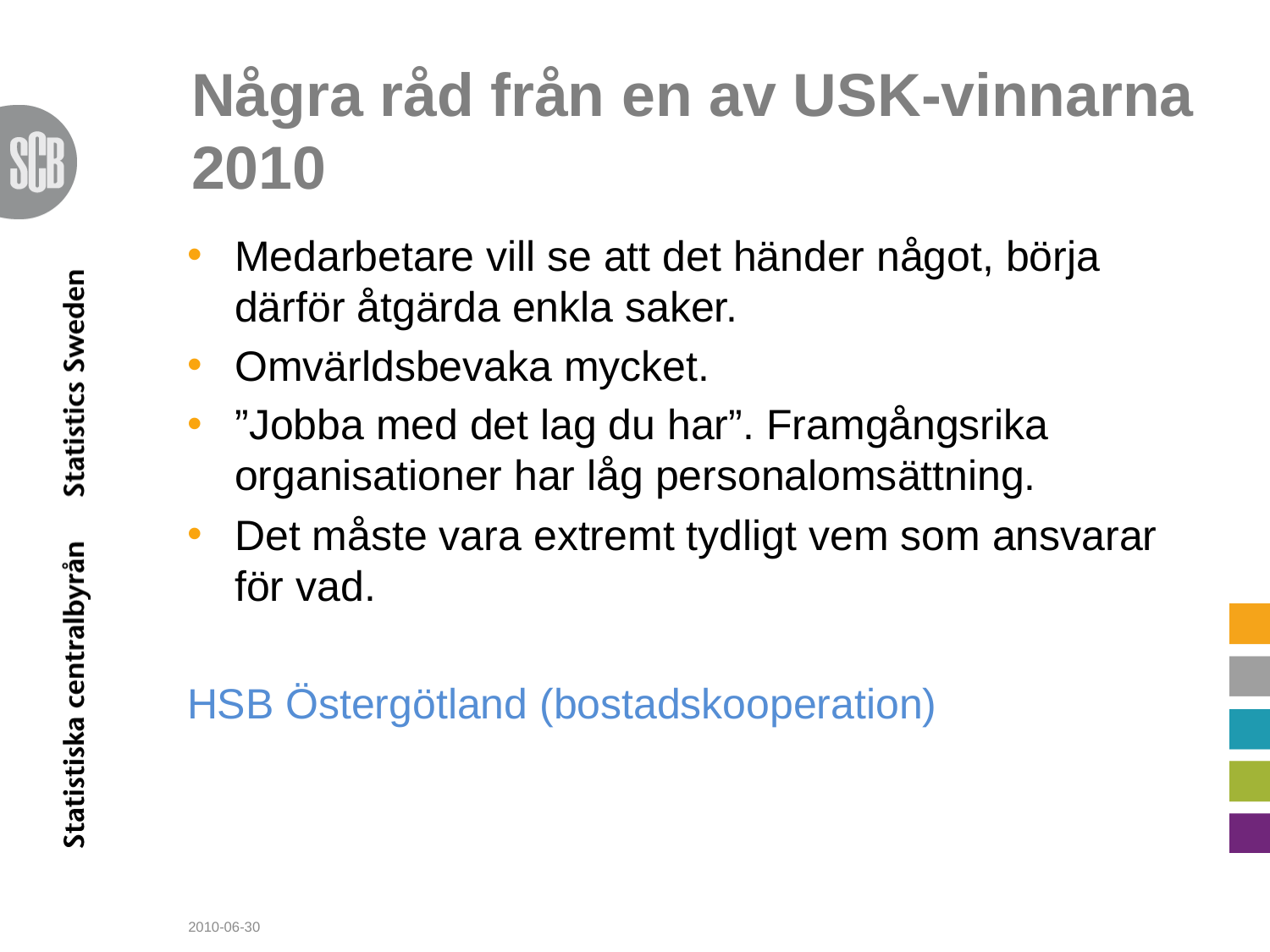

# Några råd från en av USK-vinnarna 2010
Medarbetare vill se att det händer något, börja därför åtgärda enkla saker.
Omvärldsbevaka mycket.
”Jobba med det lag du har”. Framgångsrika organisationer har låg personalomsättning.
Det måste vara extremt tydligt vem som ansvarar för vad.

HSB Östergötland (bostadskooperation)

2010-06-30